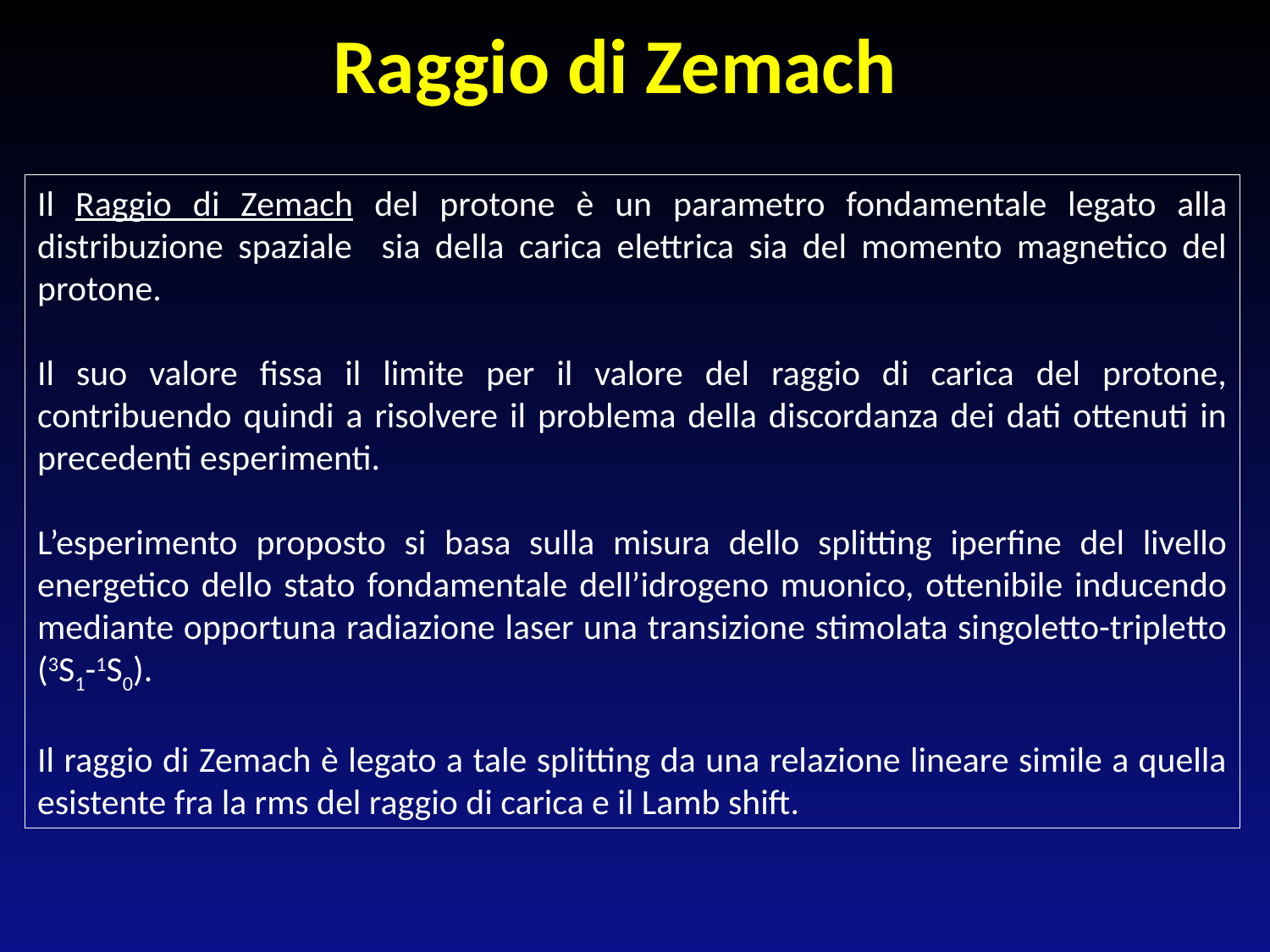

Raggio di Zemach
Il Raggio di Zemach del protone è un parametro fondamentale legato alla distribuzione spaziale  sia della carica elettrica sia del momento magnetico del protone.

Il suo valore fissa il limite per il valore del raggio di carica del protone, contribuendo quindi a risolvere il problema della discordanza dei dati ottenuti in precedenti esperimenti.

L’esperimento proposto si basa sulla misura dello splitting iperfine del livello energetico dello stato fondamentale dell’idrogeno muonico, ottenibile inducendo mediante opportuna radiazione laser una transizione stimolata singoletto-tripletto (3S1-1S0).

Il raggio di Zemach è legato a tale splitting da una relazione lineare simile a quella esistente fra la rms del raggio di carica e il Lamb shift.